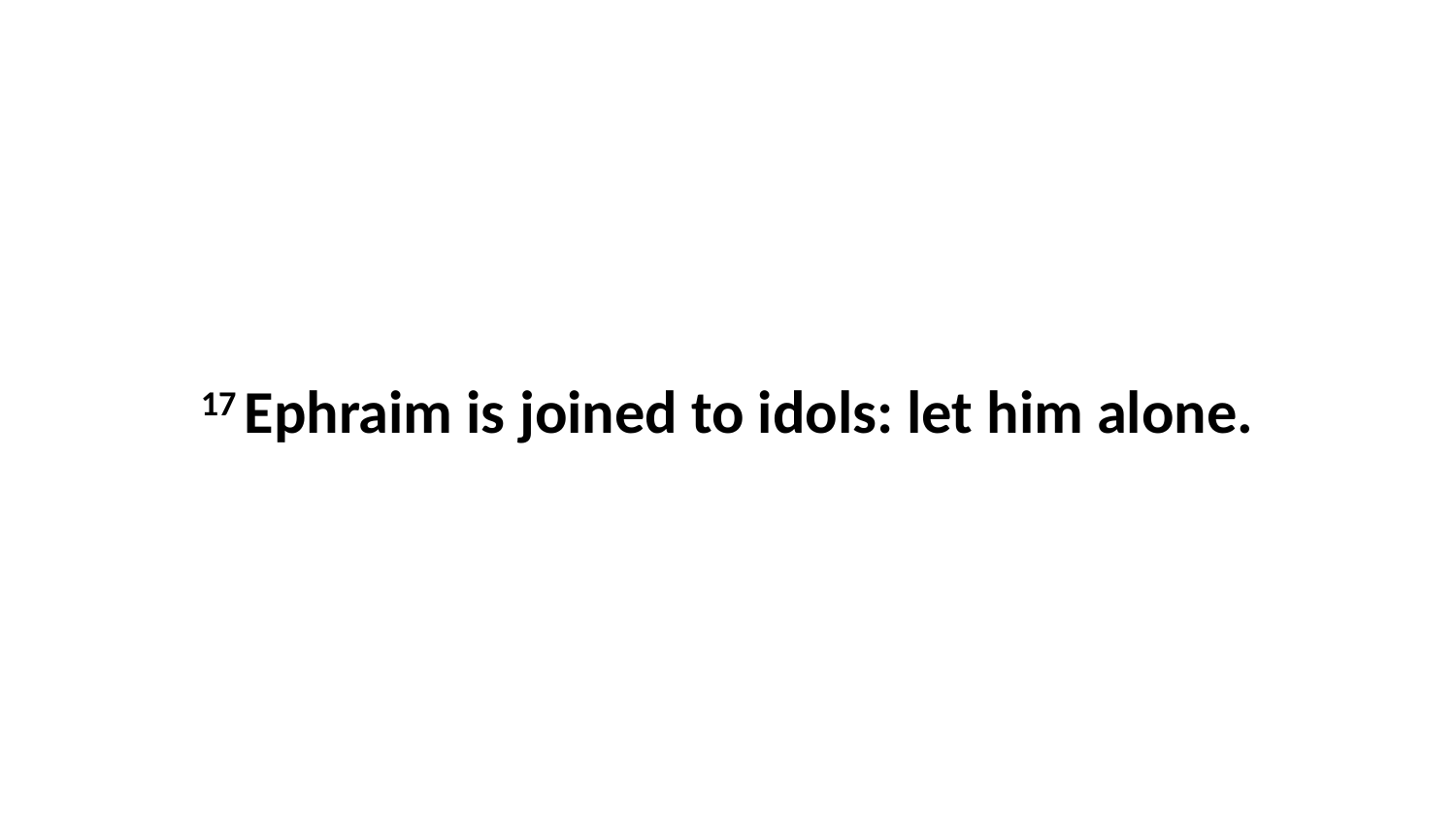

17 Ephraim is joined to idols: let him alone.